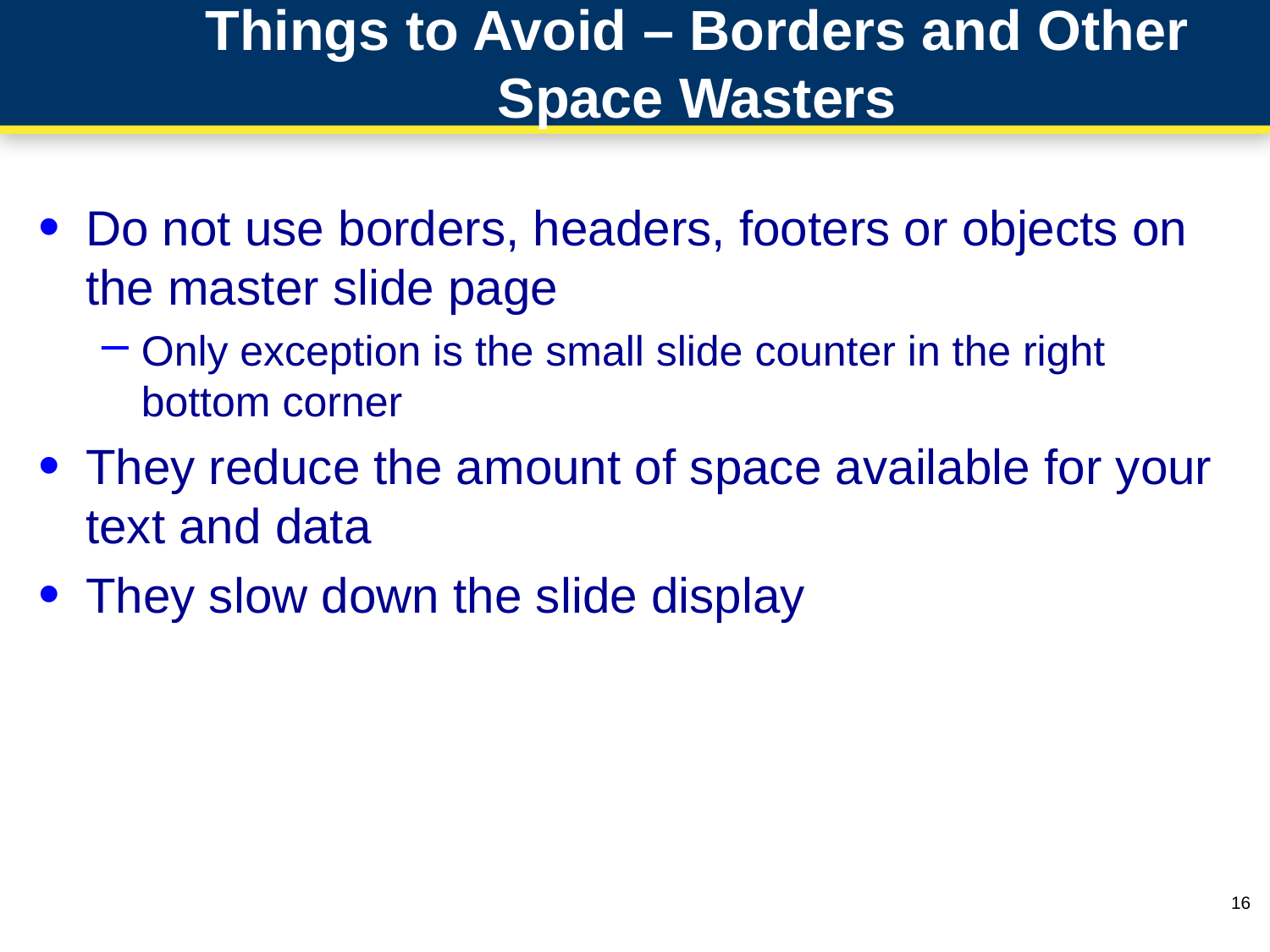

# Things to Avoid – Borders and Other Space Wasters
Do not use borders, headers, footers or objects on the master slide page
Only exception is the small slide counter in the right bottom corner
They reduce the amount of space available for your text and data
They slow down the slide display
16